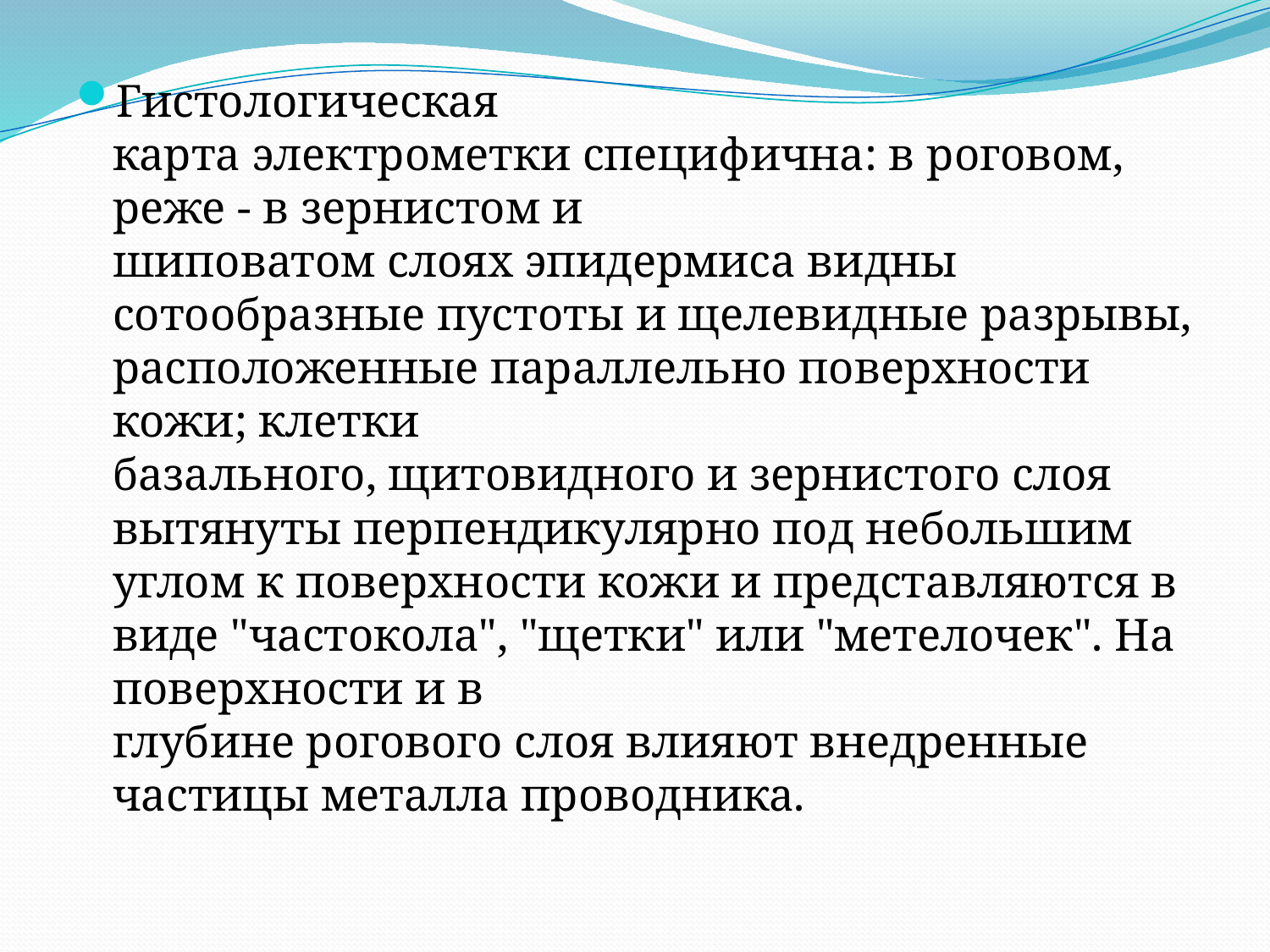

Гистологическая
карта электрометки специфична: в роговом, реже - в зернистом и
шиповатом слоях эпидермиса видны сотообразные пустоты и щелевидные разрывы, расположенные параллельно поверхности кожи; клетки
базального, щитовидного и зернистого слоя вытянуты перпендикулярно под небольшим углом к поверхности кожи и представляются в
виде "частокола", "щетки" или "метелочек". На поверхности и в
глубине рогового слоя влияют внедренные частицы металла проводника.